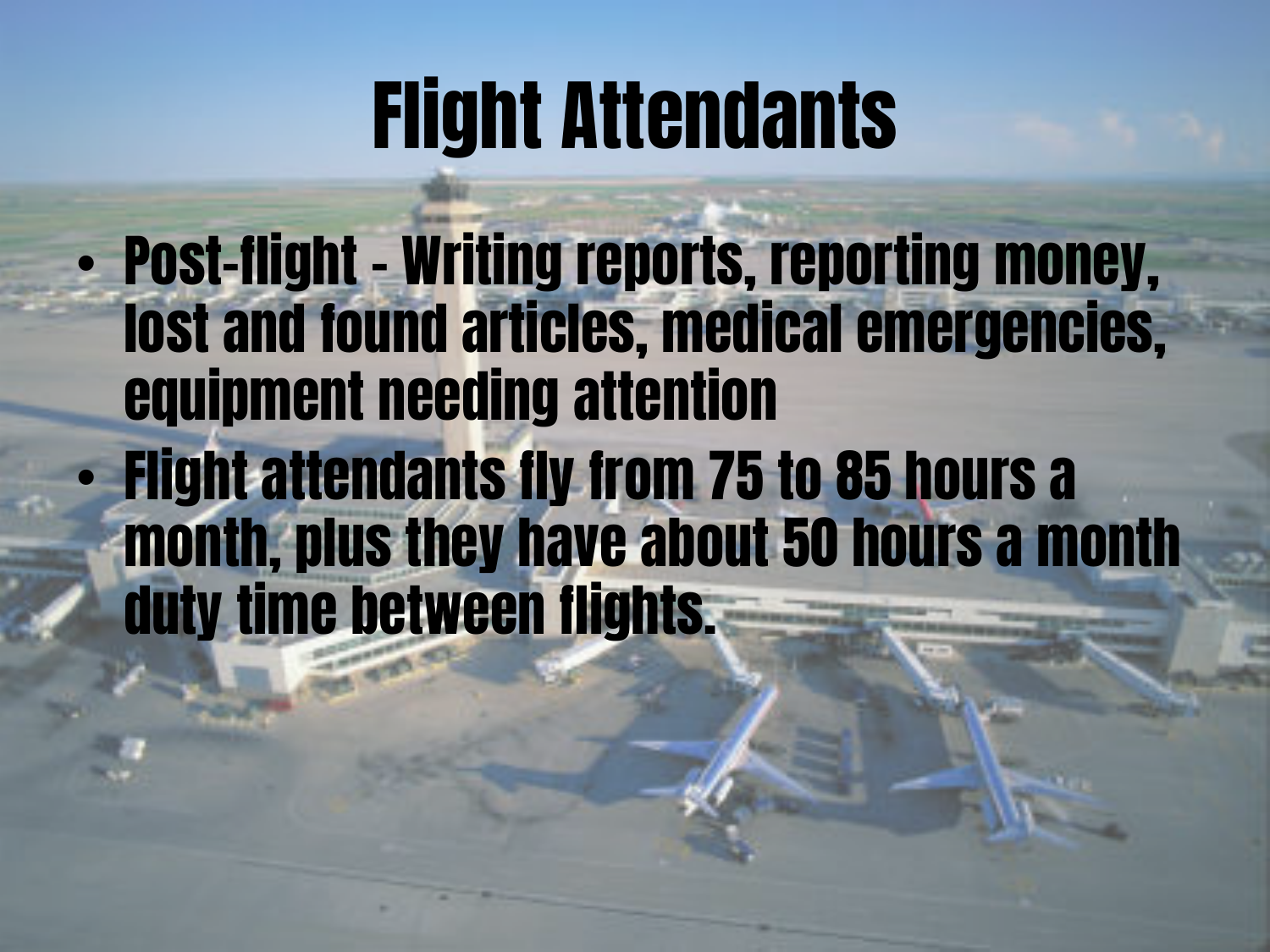

# Flight Attendants
Post-flight – Writing reports, reporting money, lost and found articles, medical emergencies, equipment needing attention
Flight attendants fly from 75 to 85 hours a month, plus they have about 50 hours a month duty time between flights.